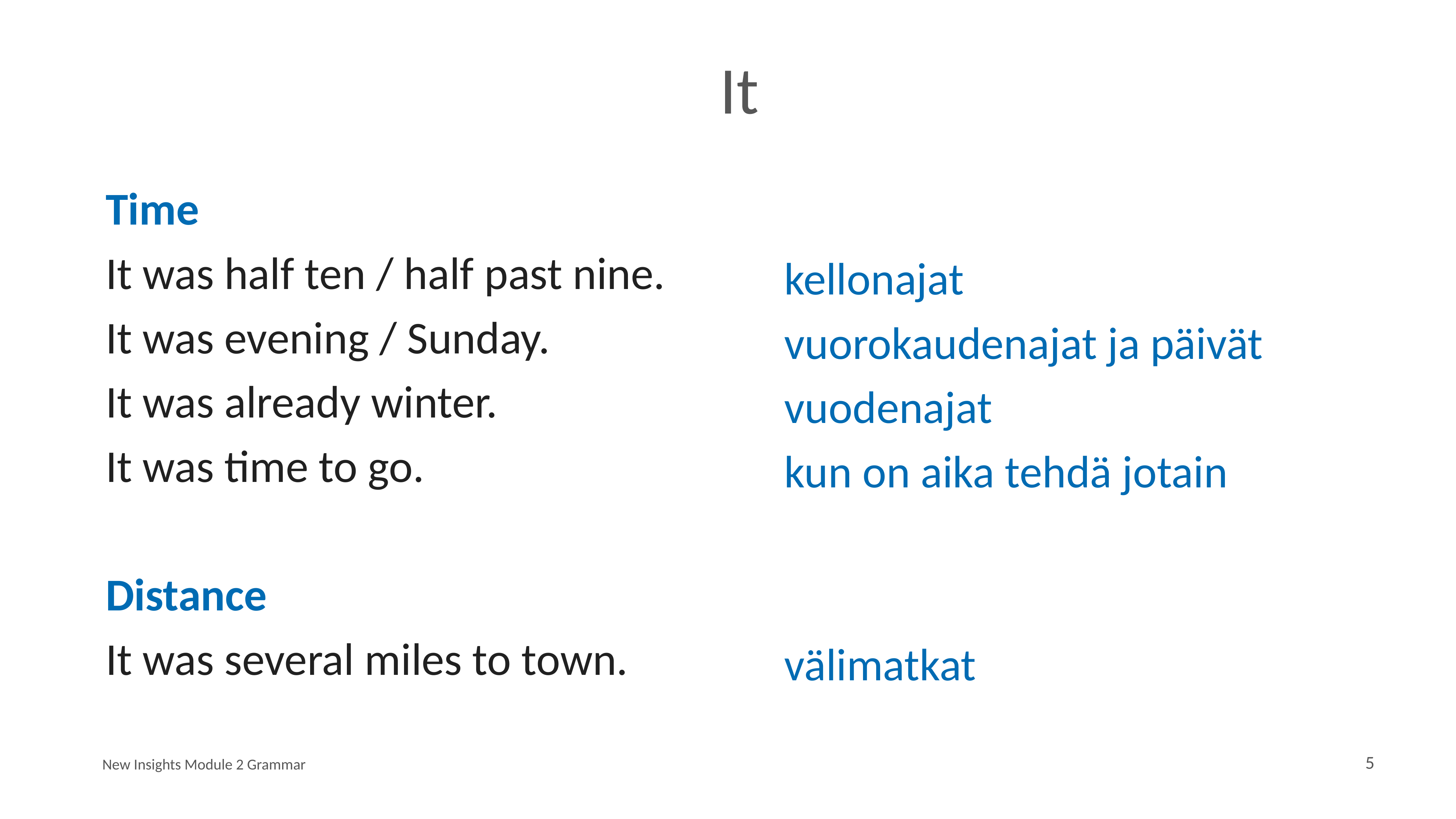

# It
Time
It was half ten / half past nine.
It was evening / Sunday.
It was already winter.
It was time to go.

Distance
It was several miles to town.

kellonajat
vuorokaudenajat ja päivät
vuodenajat
kun on aika tehdä jotain

välimatkat
New Insights Module 2 Grammar
5